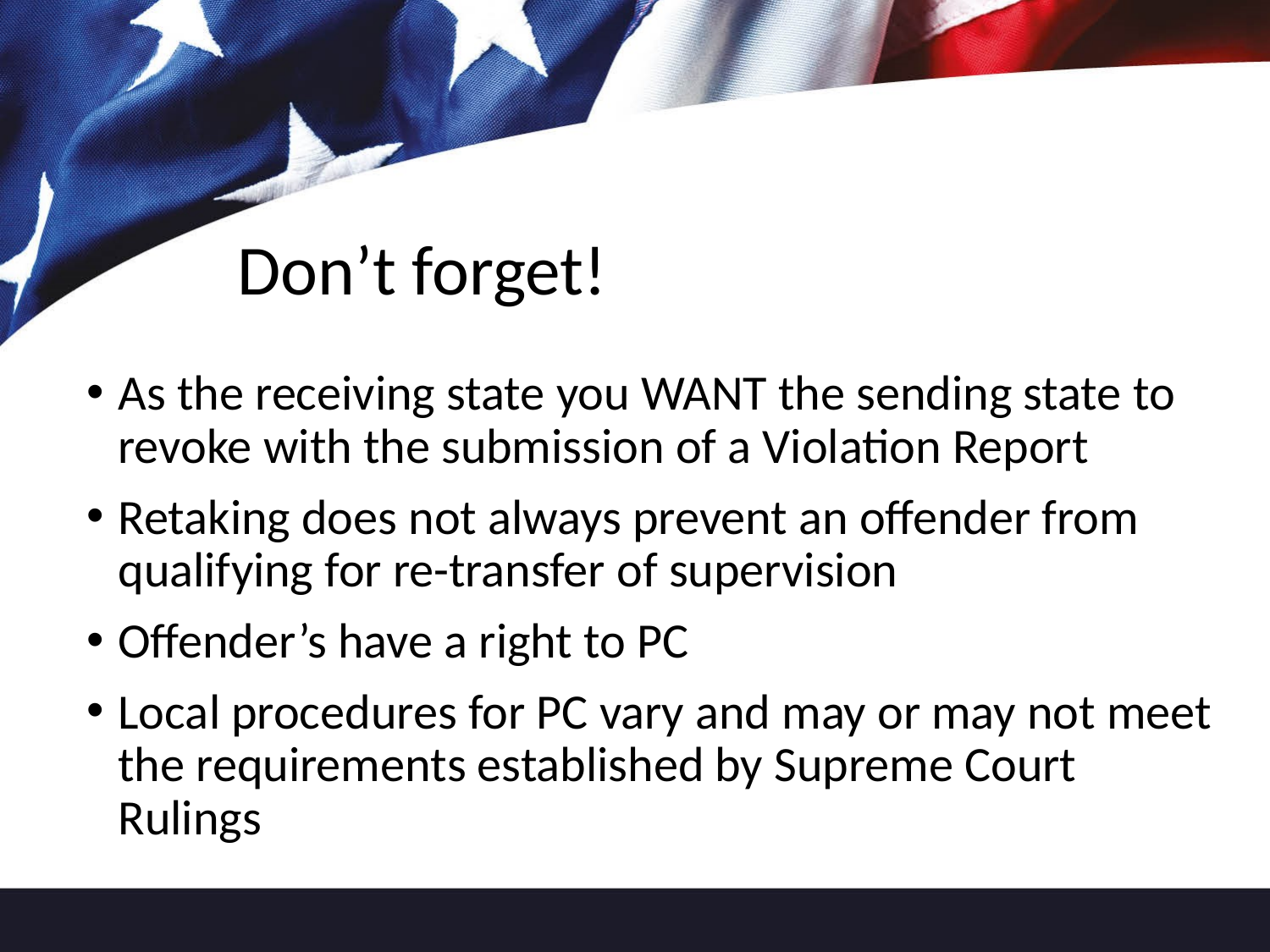

# Don’t forget!
As the receiving state you WANT the sending state to revoke with the submission of a Violation Report
Retaking does not always prevent an offender from qualifying for re-transfer of supervision
Offender’s have a right to PC
Local procedures for PC vary and may or may not meet the requirements established by Supreme Court Rulings